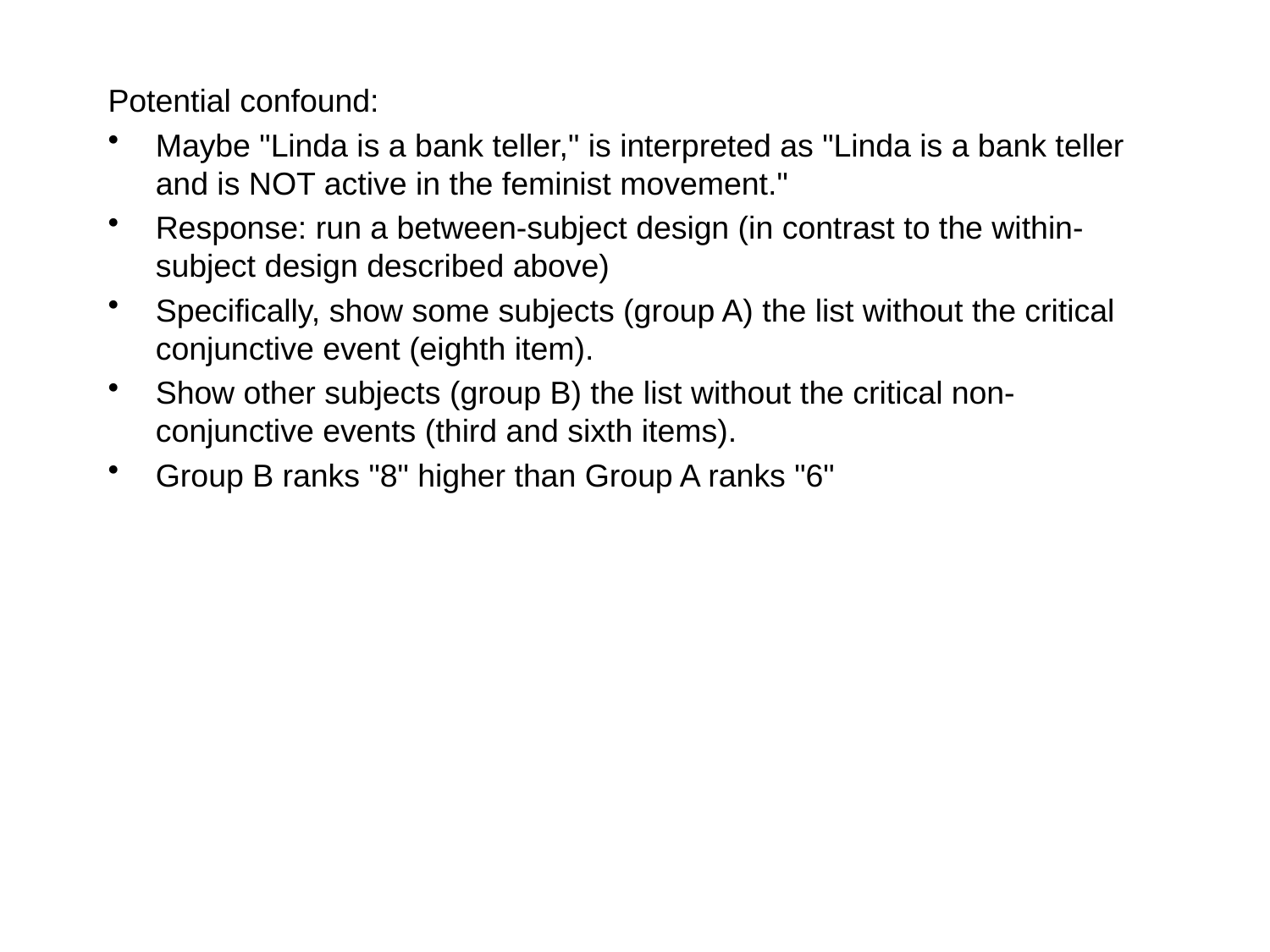

Potential confound:
Maybe "Linda is a bank teller," is interpreted as "Linda is a bank teller and is NOT active in the feminist movement."
Response: run a between-subject design (in contrast to the within-subject design described above)
Specifically, show some subjects (group A) the list without the critical conjunctive event (eighth item).
Show other subjects (group B) the list without the critical non-conjunctive events (third and sixth items).
Group B ranks "8" higher than Group A ranks "6"
#